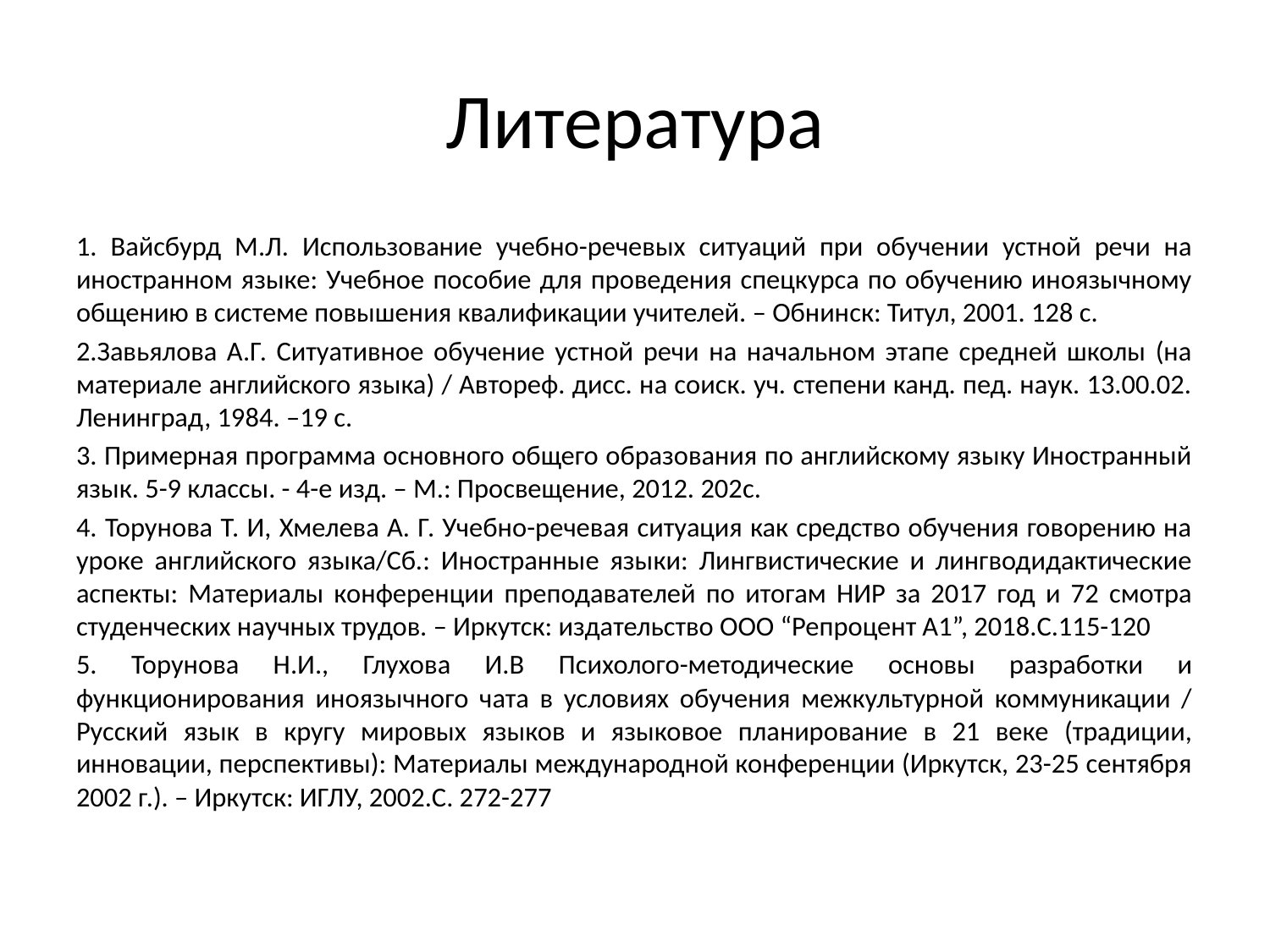

# Литература
1. Вайсбурд М.Л. Использование учебно-речевых ситуаций при обучении устной речи на иностранном языке: Учебное пособие для проведения спецкурса по обучению иноязычному общению в системе повышения квалификации учителей. – Обнинск: Титул, 2001. 128 с.
2.Завьялова А.Г. Ситуативное обучение устной речи на начальном этапе средней школы (на материале английского языка) / Автореф. дисс. на соиск. уч. степени канд. пед. наук. 13.00.02. Ленинград, 1984. –19 с.
3. Примерная программа основного общего образования по английскому языку Иностранный язык. 5-9 классы. - 4-е изд. – М.: Просвещение, 2012. 202с.
4. Торунова Т. И, Хмелева А. Г. Учебно-речевая ситуация как средство обучения говорению на уроке английского языка/Сб.: Иностранные языки: Лингвистические и лингводидактические аспекты: Материалы конференции преподавателей по итогам НИР за 2017 год и 72 смотра студенческих научных трудов. – Иркутск: издательство ООО “Репроцент А1”, 2018.С.115-120
5. Торунова Н.И., Глухова И.В Психолого-методические основы разработки и функционирования иноязычного чата в условиях обучения межкультурной коммуникации / Русский язык в кругу мировых языков и языковое планирование в 21 веке (традиции, инновации, перспективы): Материалы международной конференции (Иркутск, 23-25 сентября 2002 г.). – Иркутск: ИГЛУ, 2002.С. 272-277